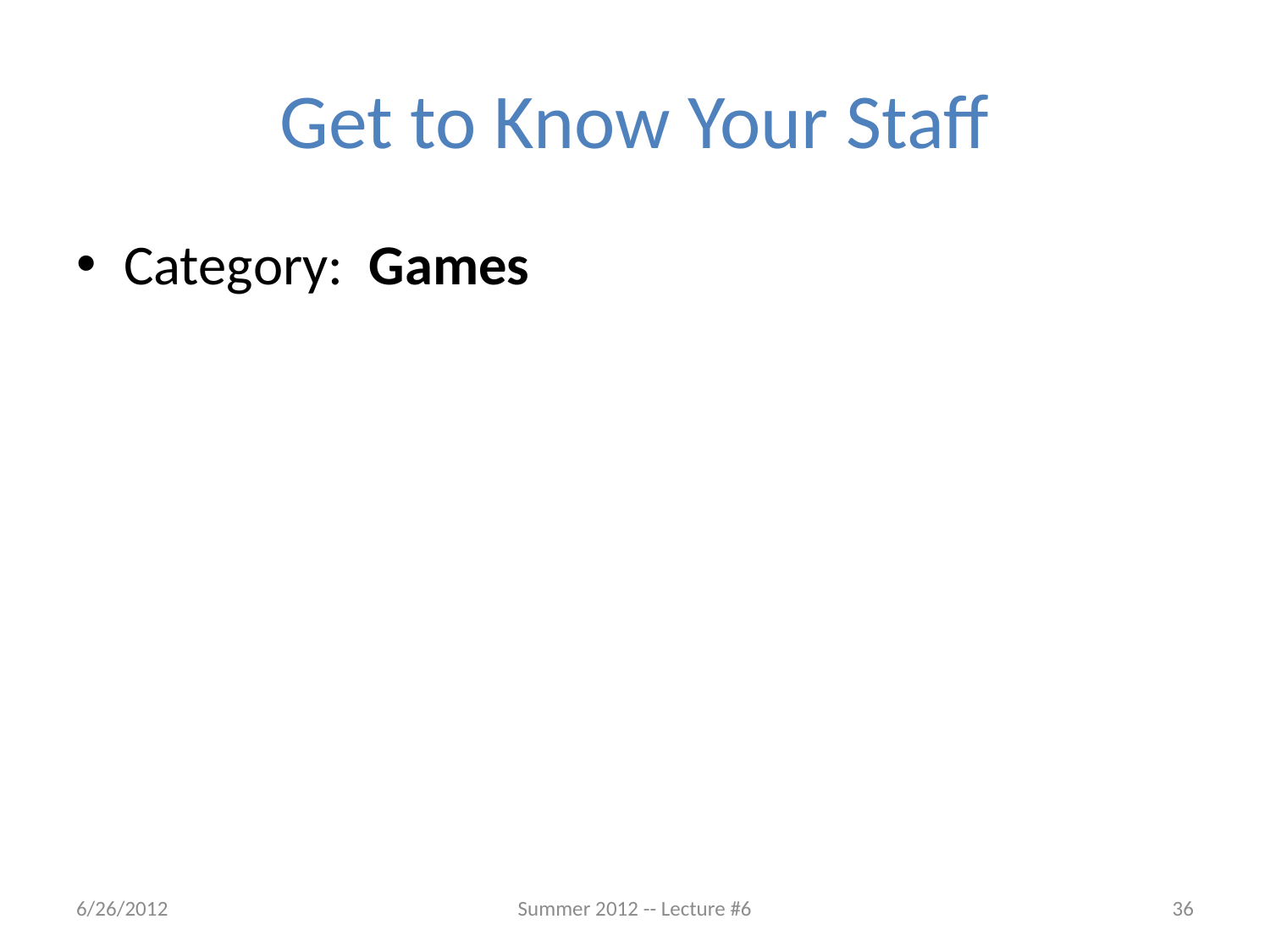

# Get to Know Your Staff
Category:  Games
6/26/2012
Summer 2012 -- Lecture #6
36